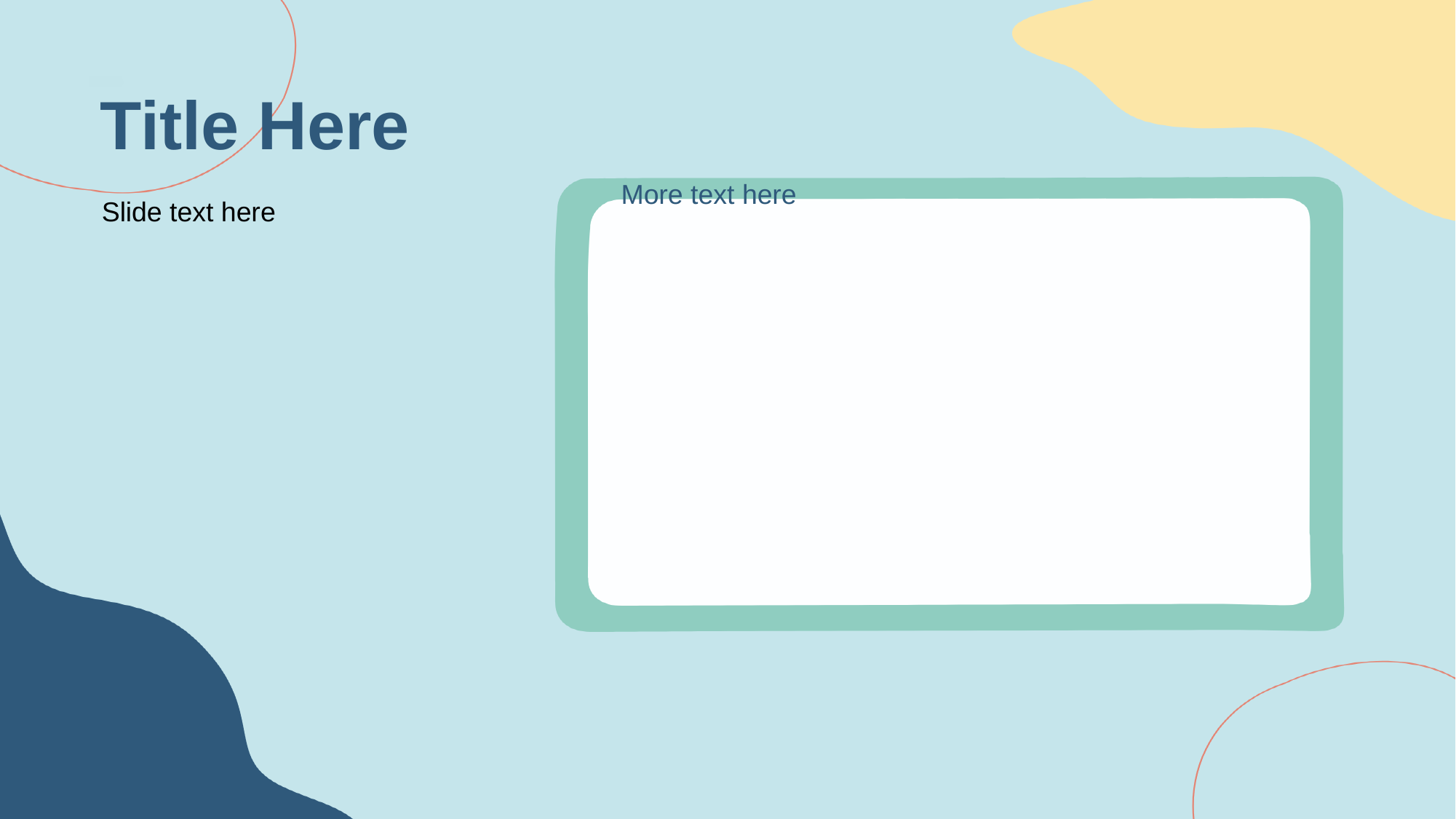

Title Here
More text here

Slide text here